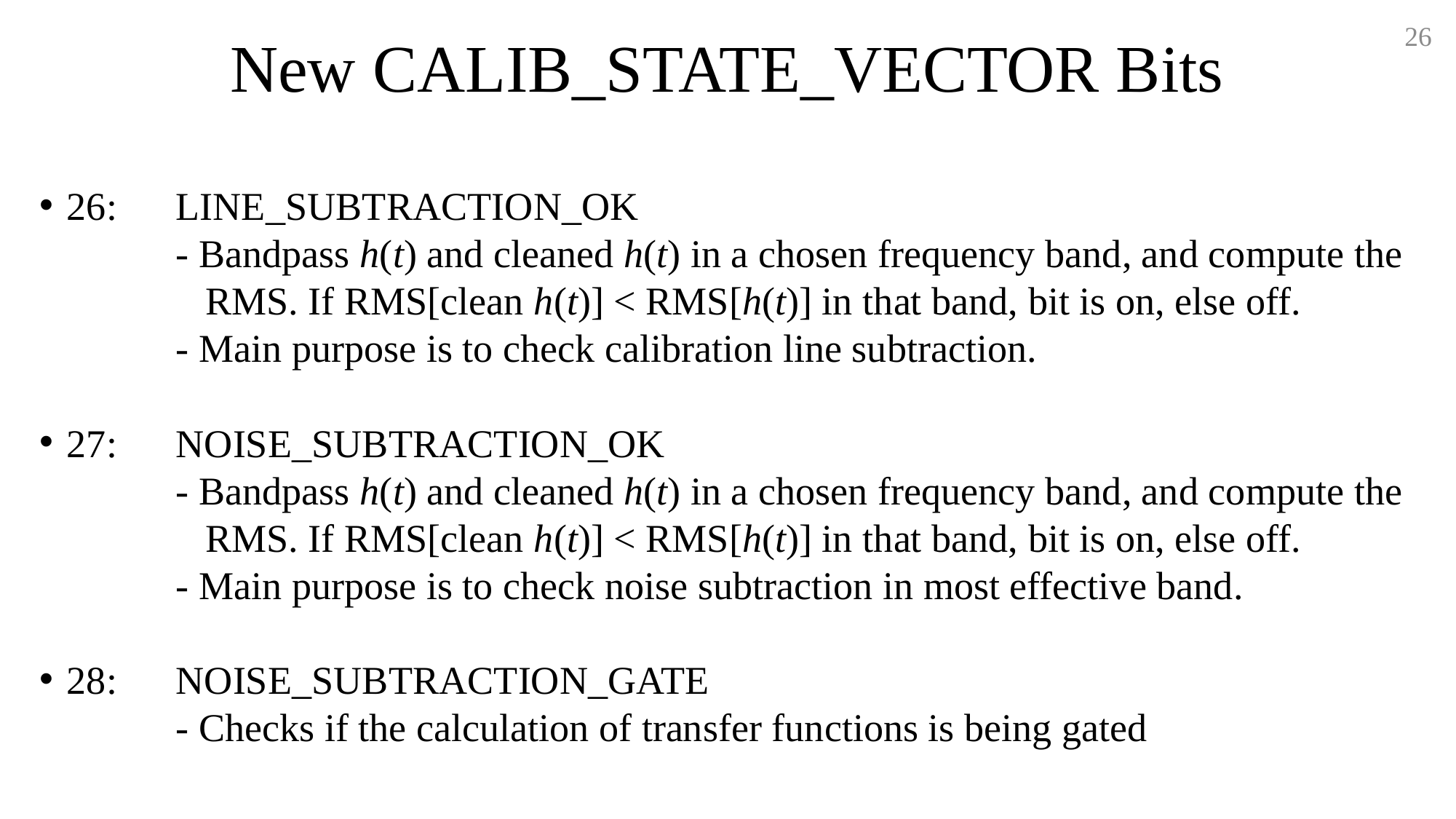

# New CALIB_STATE_VECTOR Bits
26

26:	LINE_SUBTRACTION_OK
	- Bandpass h(t) and cleaned h(t) in a chosen frequency band, and compute the
	   RMS. If RMS[clean h(t)] < RMS[h(t)] in that band, bit is on, else off.
	- Main purpose is to check calibration line subtraction.

27:	NOISE_SUBTRACTION_OK
	- Bandpass h(t) and cleaned h(t) in a chosen frequency band, and compute the
	   RMS. If RMS[clean h(t)] < RMS[h(t)] in that band, bit is on, else off.
	- Main purpose is to check noise subtraction in most effective band.

28:	NOISE_SUBTRACTION_GATE
	- Checks if the calculation of transfer functions is being gated